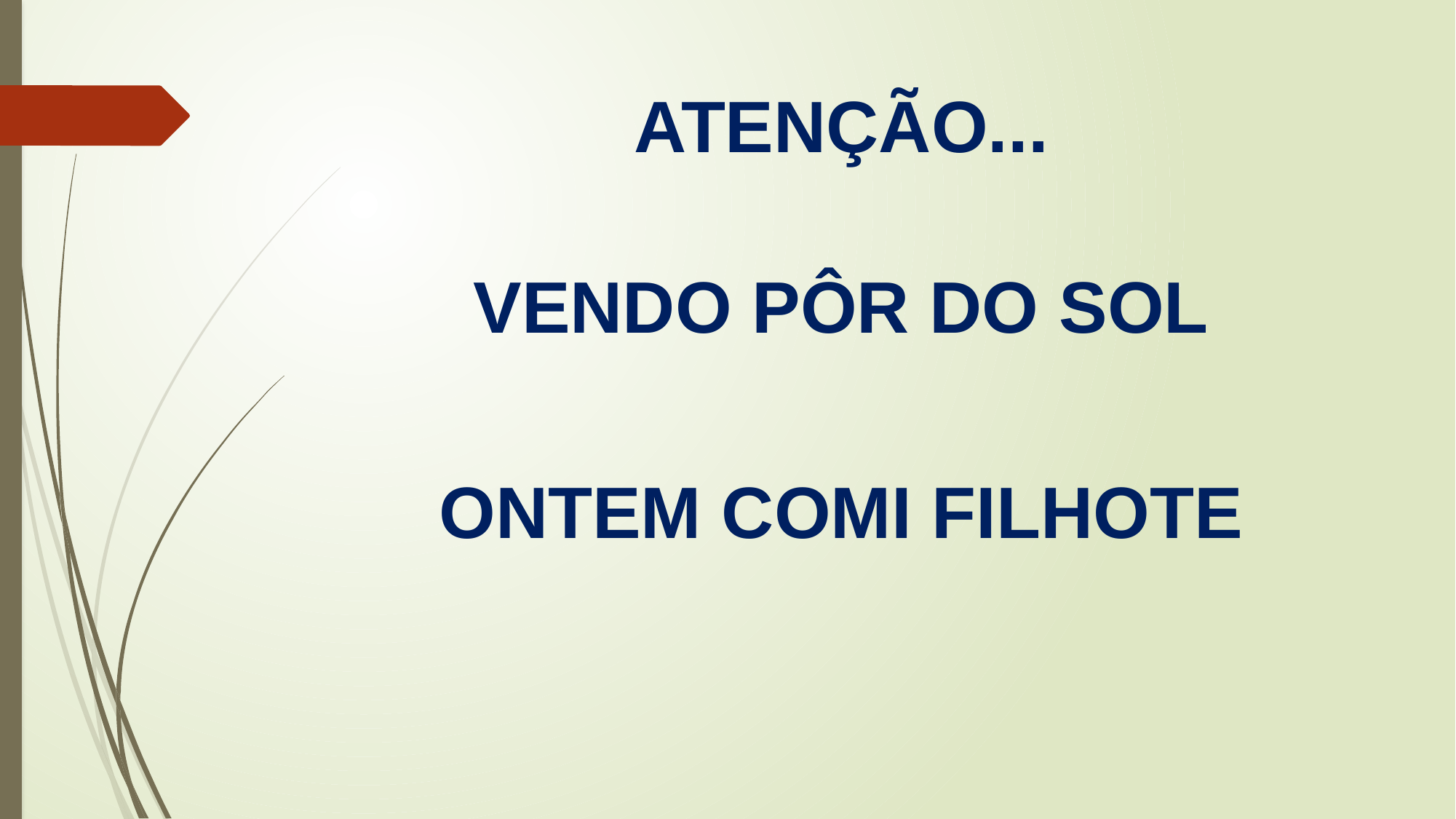

# ATENÇÃO...
VENDO PÔR DO SOL

ONTEM COMI FILHOTE